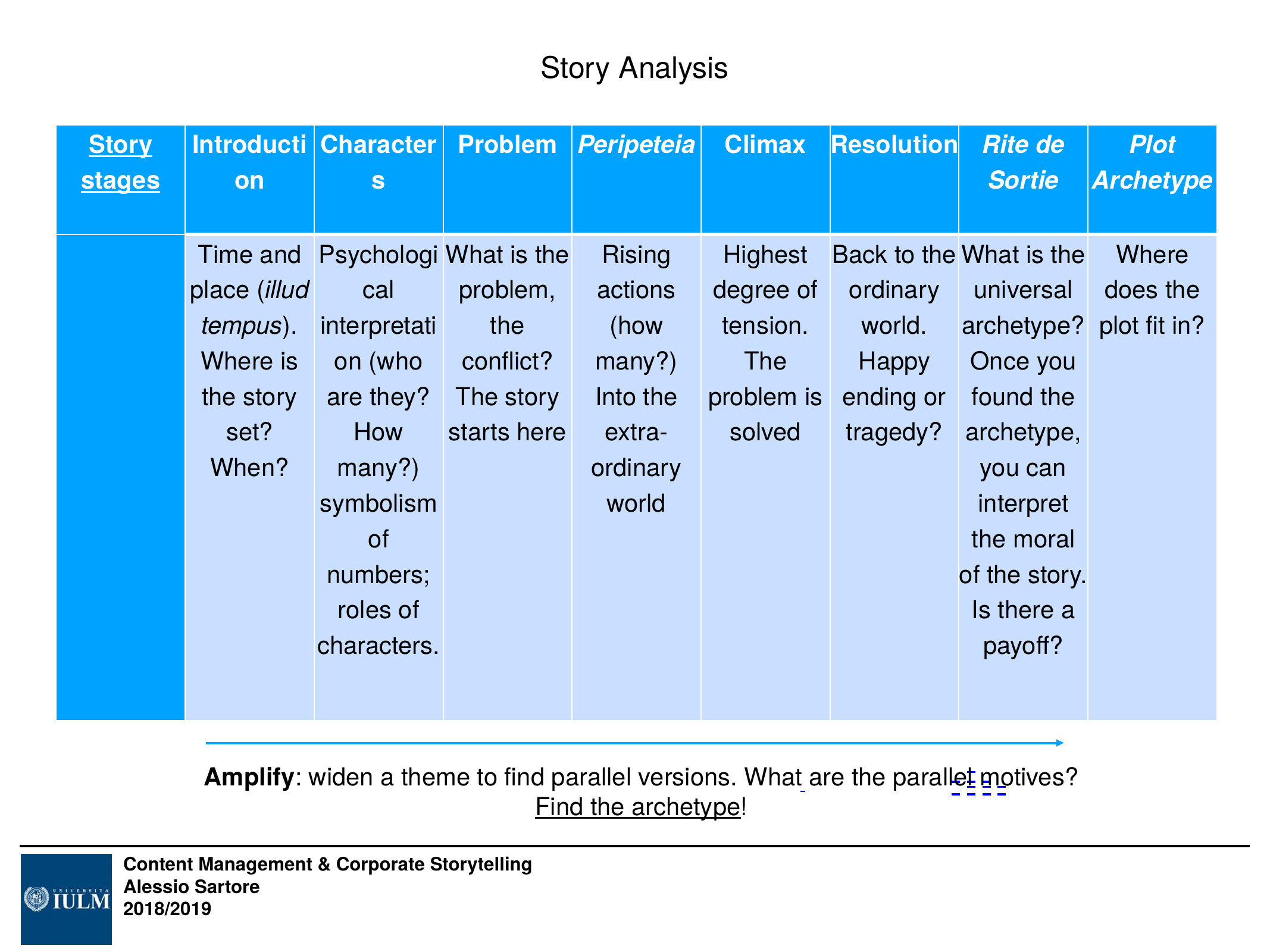

Story Analysis
| Story stages | Introduction | Characters | Problem | Peripeteia | Climax | Resolution | Rite de Sortie | Plot Archetype |
| --- | --- | --- | --- | --- | --- | --- | --- | --- |
|  | Time and place (illud tempus). Where is the story set? When? | Psychological interpretation (who are they? How many?) symbolism of numbers; roles of characters. | What is the problem, the conflict? The story starts here | Rising actions (how many?) Into the extra-ordinary world | Highest degree of tension. The problem is solved | Back to the ordinary world. Happy ending or tragedy? | What is the universal archetype? Once you found the archetype, you can interpret the moral of the story. Is there a payoff? | Where does the plot fit in? |

Amplify: widen a theme to find parallel versions. What are the parallel motives? Find the archetype!